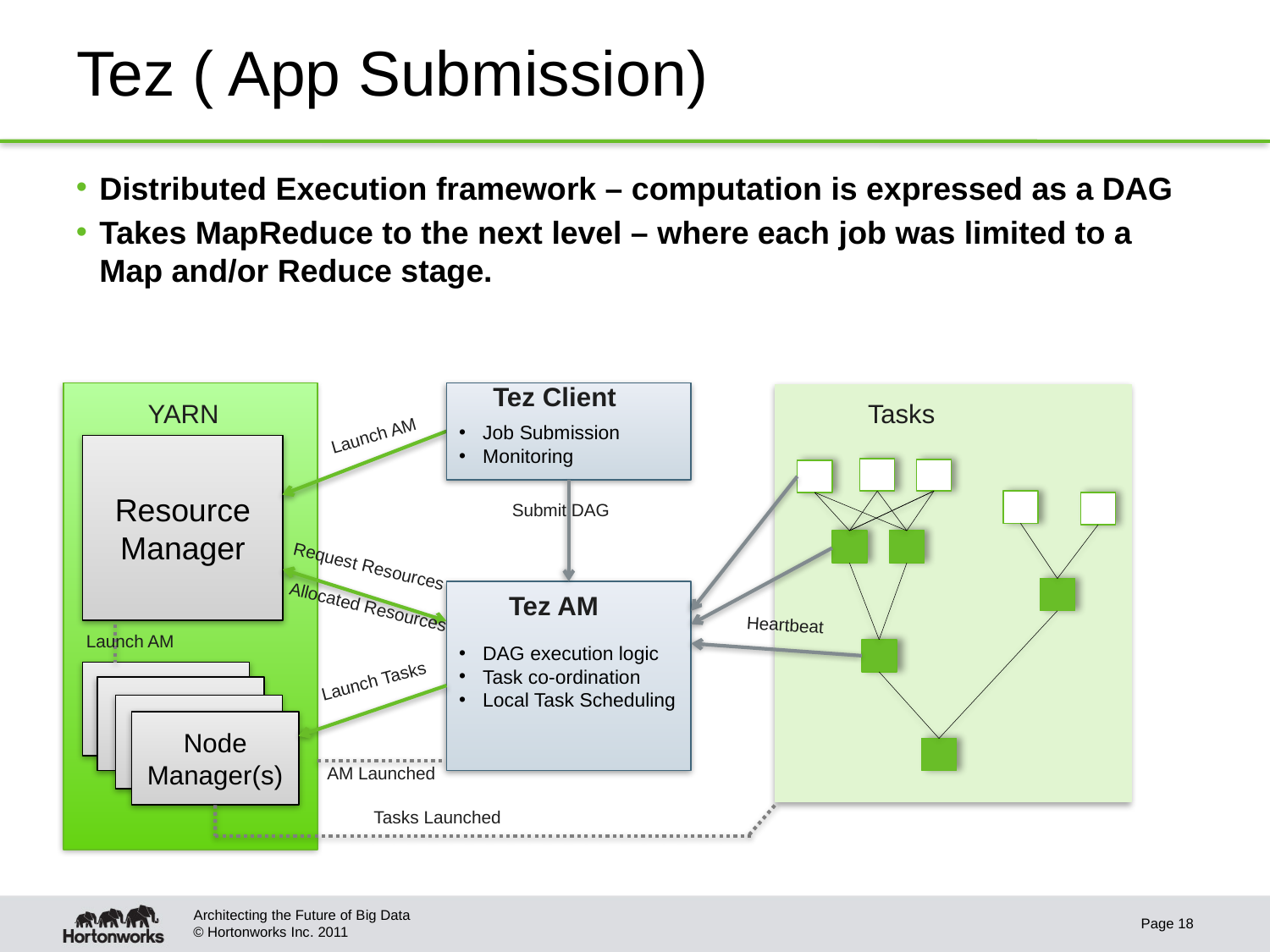

# Tez ( App Submission)
Distributed Execution framework – computation is expressed as a DAG
Takes MapReduce to the next level – where each job was limited to a Map and/or Reduce stage.
Tez Client

Job Submission
Monitoring

YARN
Tasks
Launch AM
Resource Manager

Submit DAG
Request Resources
Allocated Resources
DAG execution logic
Task co-ordination
Local Task Scheduling
Tez AM

Heartbeat
Launch AM
Launch Tasks

Node Manager(s)
AM Launched
Tasks Launched
Architecting the Future of Big Data
Page 18